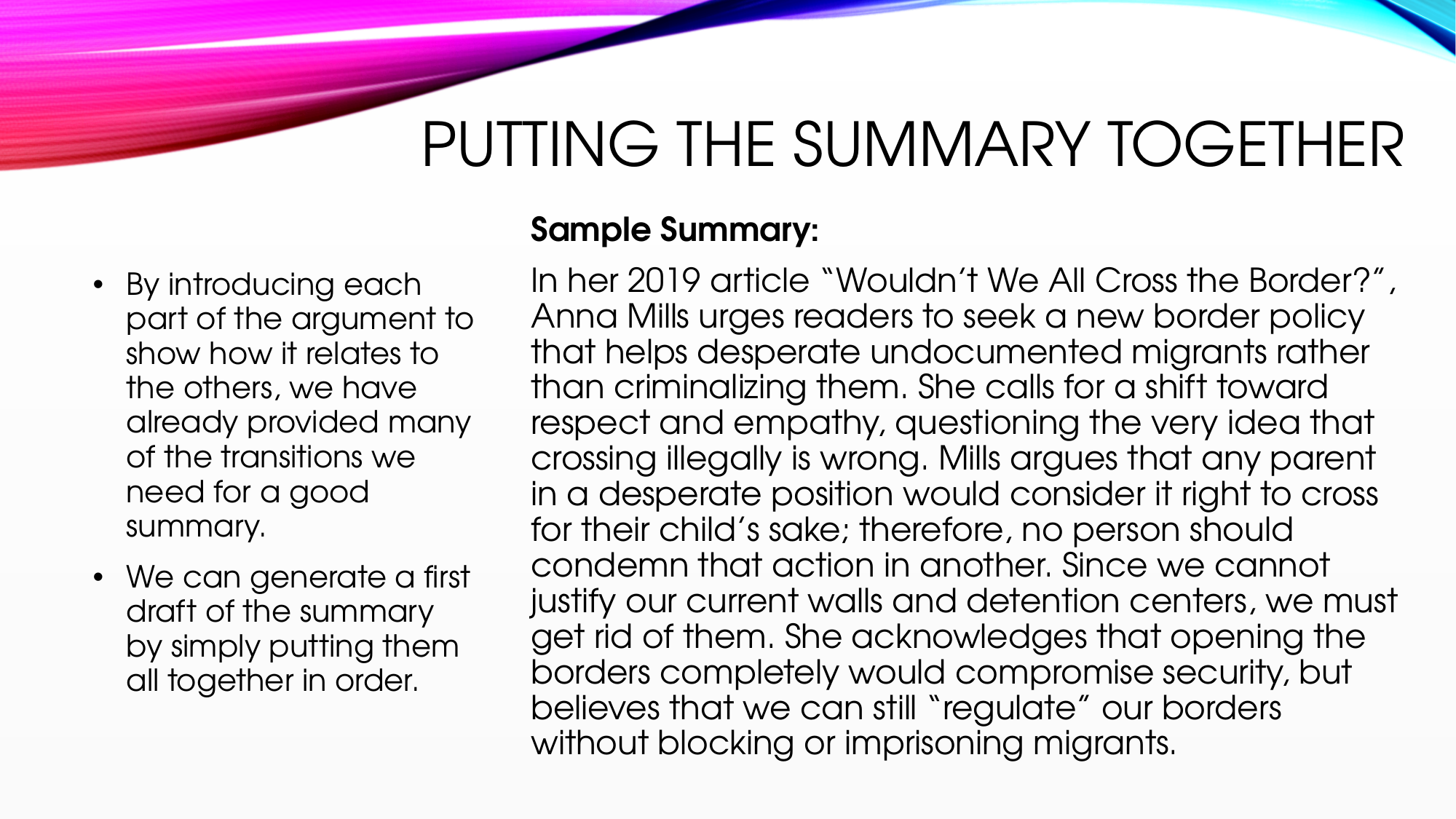

# Putting the Summary Together
Sample Summary:
In her 2019 article “Wouldn’t We All Cross the Border?”, Anna Mills urges readers to seek a new border policy that helps desperate undocumented migrants rather than criminalizing them. She calls for a shift toward respect and empathy, questioning the very idea that crossing illegally is wrong. Mills argues that any parent in a desperate position would consider it right to cross for their child’s sake; therefore, no person should condemn that action in another. Since we cannot justify our current walls and detention centers, we must get rid of them. She acknowledges that opening the borders completely would compromise security, but believes that we can still “regulate” our borders without blocking or imprisoning migrants.

By introducing each part of the argument to show how it relates to the others, we have already provided many of the transitions we need for a good summary.
We can generate a first draft of the summary by simply putting them all together in order.